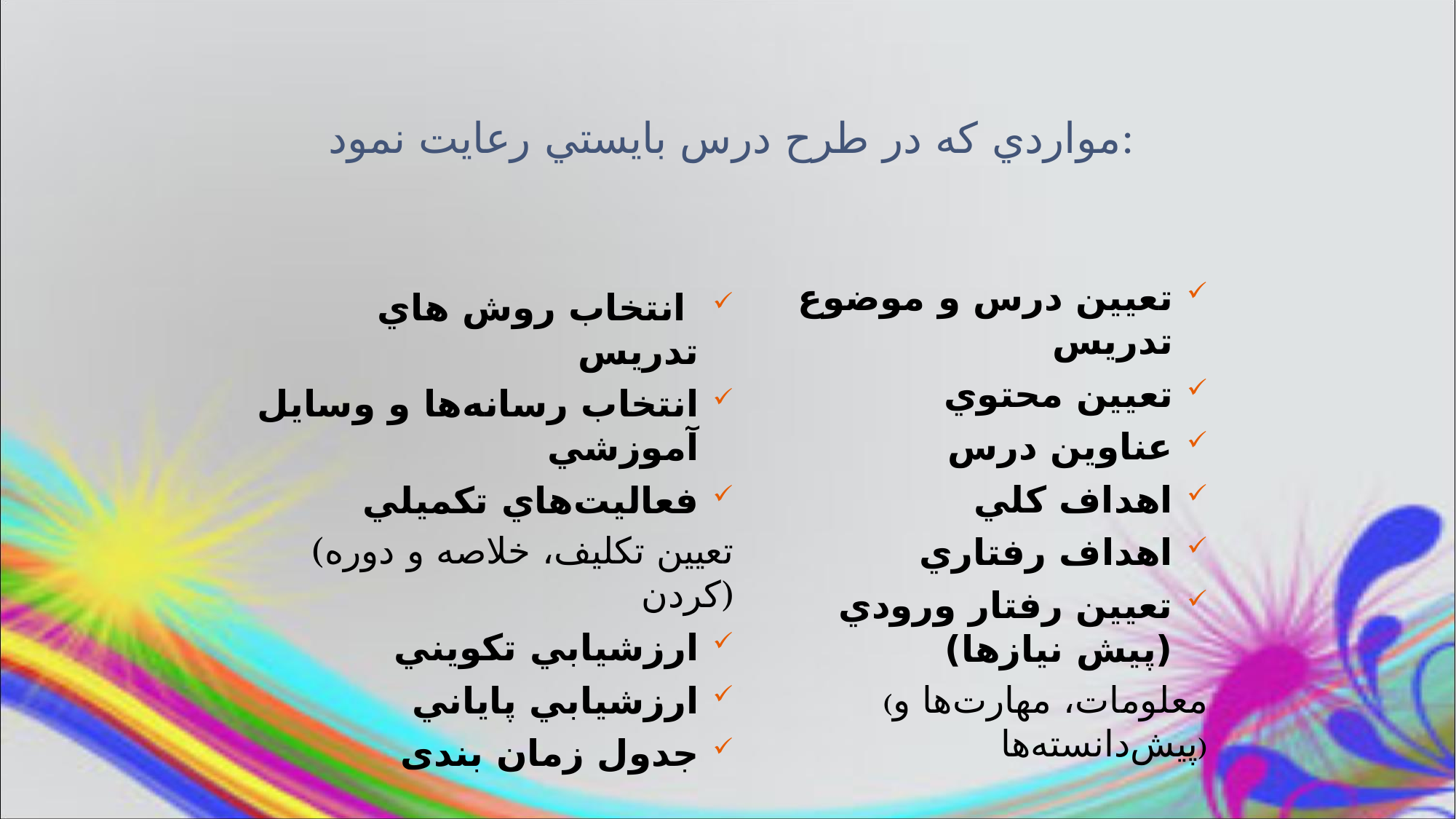

مواردي كه در طرح درس بايستي رعايت نمود:
تعيين درس و موضوع تدریس
تعيين محتوي
عناوين درس
اهداف كلي
اهداف رفتاري
تعيين رفتار ورودي  (پیش نیازها)
 (معلومات،‌ مهارت‌ها و پيش‌دانسته‌ها)

 انتخاب روش هاي تدريس
انتخاب رسانه‌ها و وسايل آموزشي
فعاليت‌هاي تكميلي
  (تعيين تكليف، خلاصه و دوره كردن)
ارزشيابي تكويني
ارزشيابي پاياني
جدول زمان بندی